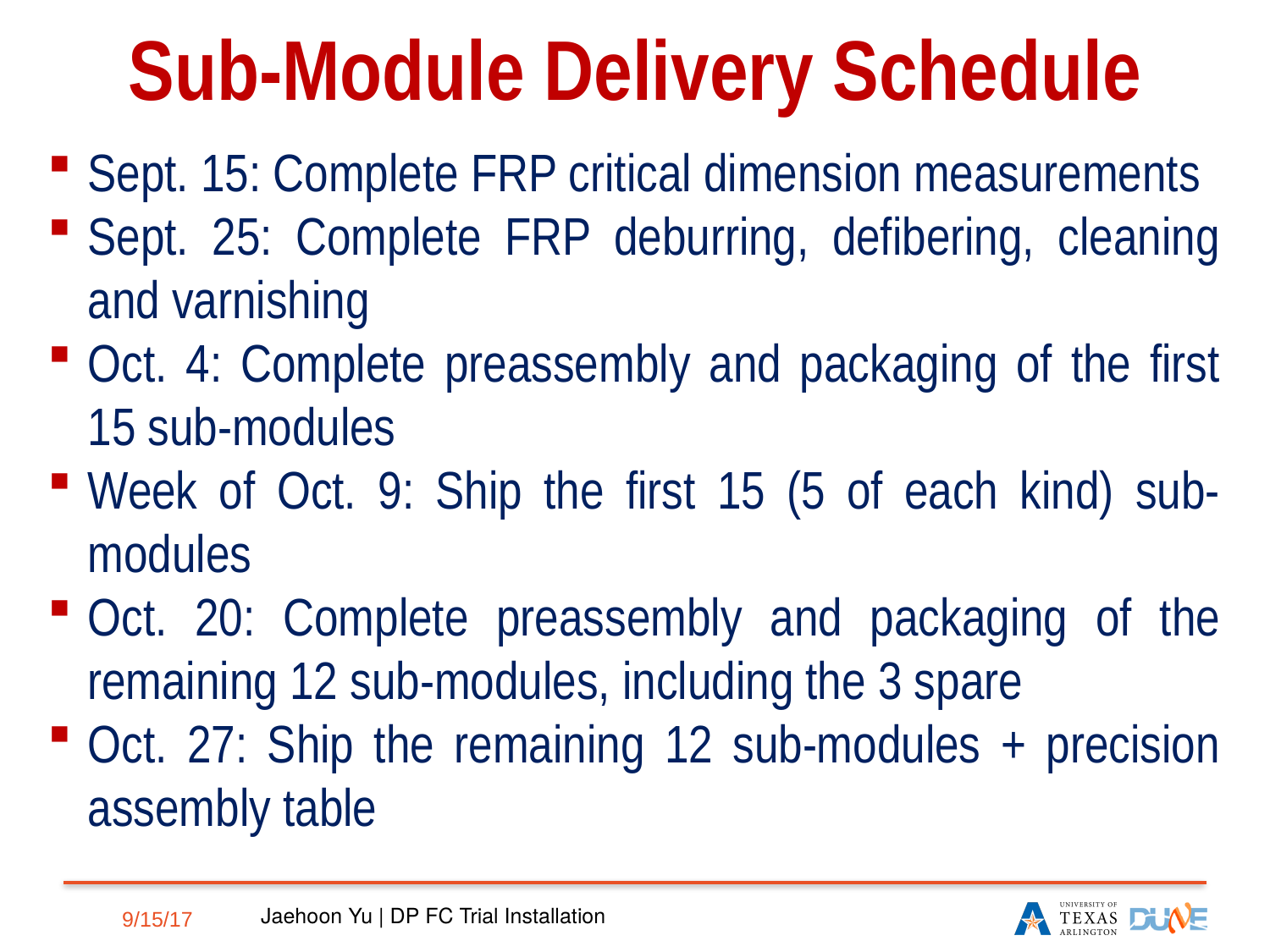

Sub-Module Delivery Schedule
Sept. 15: Complete FRP critical dimension measurements
Sept. 25: Complete FRP deburring, defibering, cleaning and varnishing
Oct. 4: Complete preassembly and packaging of the first 15 sub-modules
Week of Oct. 9: Ship the first 15 (5 of each kind) sub-modules
Oct. 20: Complete preassembly and packaging of the remaining 12 sub-modules, including the 3 spare
Oct. 27: Ship the remaining 12 sub-modules + precision assembly table
8
9/15/17
Jaehoon Yu | DP FC Trial Installation